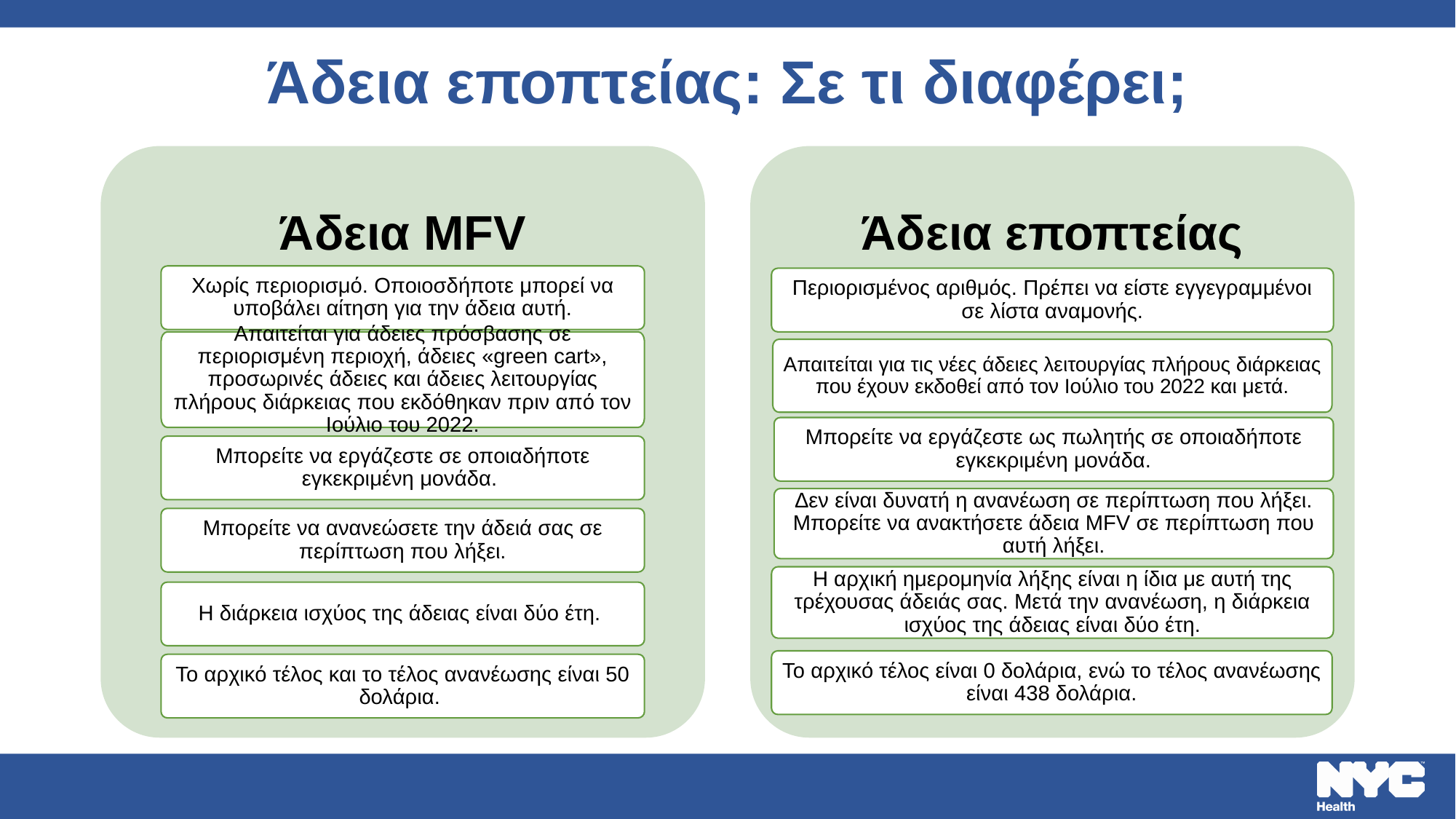

# Άδεια εποπτείας: Σε τι διαφέρει;
Άδεια MFV
Άδεια εποπτείας
Χωρίς περιορισμό. Οποιοσδήποτε μπορεί να υποβάλει αίτηση για την άδεια αυτή.
Περιορισμένος αριθμός. Πρέπει να είστε εγγεγραμμένοι σε λίστα αναμονής.
Απαιτείται για άδειες πρόσβασης σε περιορισμένη περιοχή, άδειες «green cart», προσωρινές άδειες και άδειες λειτουργίας πλήρους διάρκειας που εκδόθηκαν πριν από τον Ιούλιο του 2022.
Απαιτείται για τις νέες άδειες λειτουργίας πλήρους διάρκειας που έχουν εκδοθεί από τον Ιούλιο του 2022 και μετά.
Μπορείτε να εργάζεστε ως πωλητής σε οποιαδήποτε εγκεκριμένη μονάδα.
Μπορείτε να εργάζεστε σε οποιαδήποτε εγκεκριμένη μονάδα.
Δεν είναι δυνατή η ανανέωση σε περίπτωση που λήξει. Μπορείτε να ανακτήσετε άδεια MFV σε περίπτωση που αυτή λήξει.
Μπορείτε να ανανεώσετε την άδειά σας σε περίπτωση που λήξει.
Η αρχική ημερομηνία λήξης είναι η ίδια με αυτή της τρέχουσας άδειάς σας. Μετά την ανανέωση, η διάρκεια ισχύος της άδειας είναι δύο έτη.
Η διάρκεια ισχύος της άδειας είναι δύο έτη.
Το αρχικό τέλος είναι 0 δολάρια, ενώ το τέλος ανανέωσης είναι 438 δολάρια.
Το αρχικό τέλος και το τέλος ανανέωσης είναι 50 δολάρια.